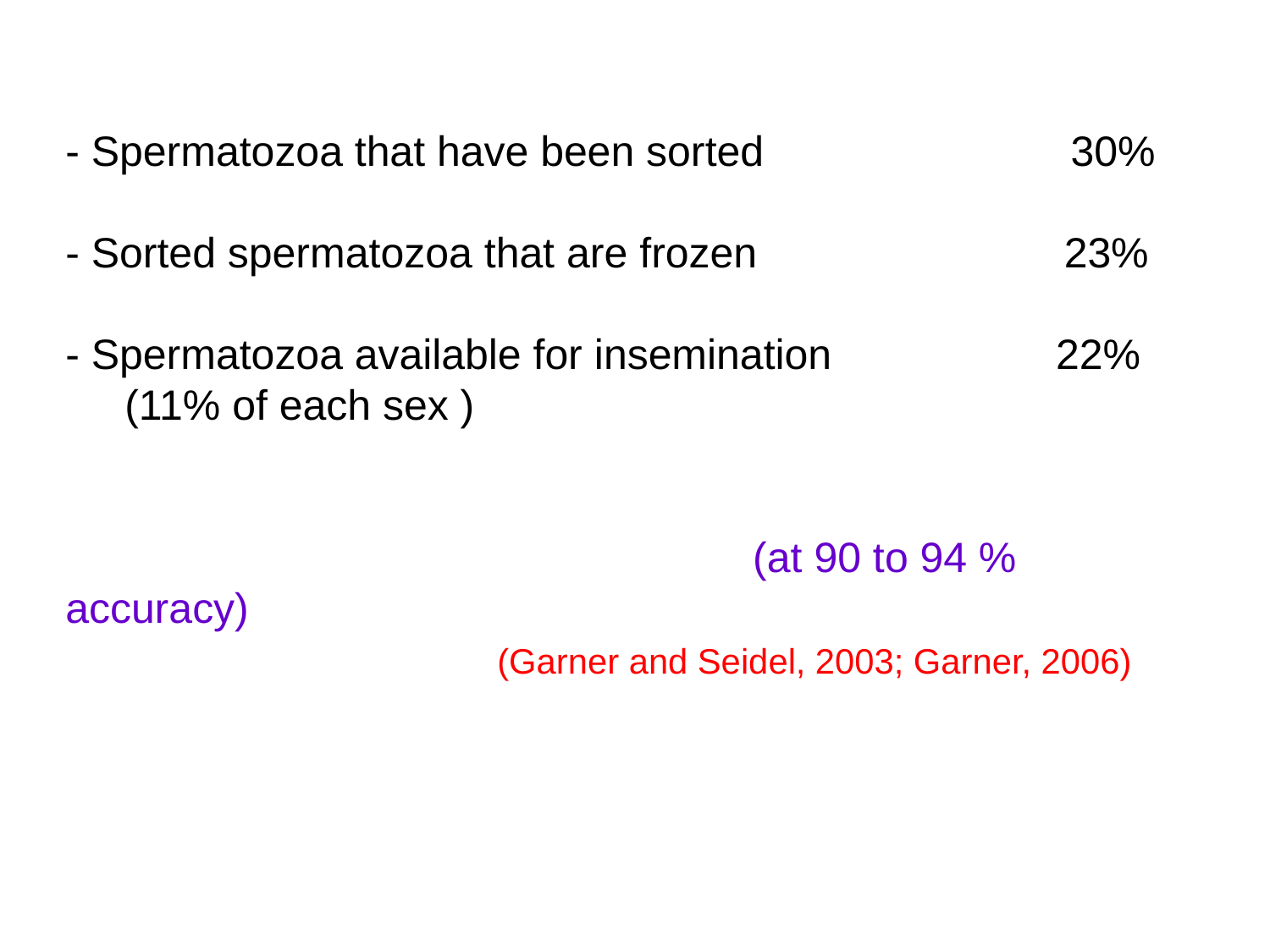

- Spermatozoa that have been sorted                          30%
- Sorted spermatozoa that are frozen                          23%
- Spermatozoa available for insemination                   22%
     (11% of each sex )

                                                          (at 90 to 94 % accuracy)
		               (Garner and Seidel, 2003; Garner, 2006)